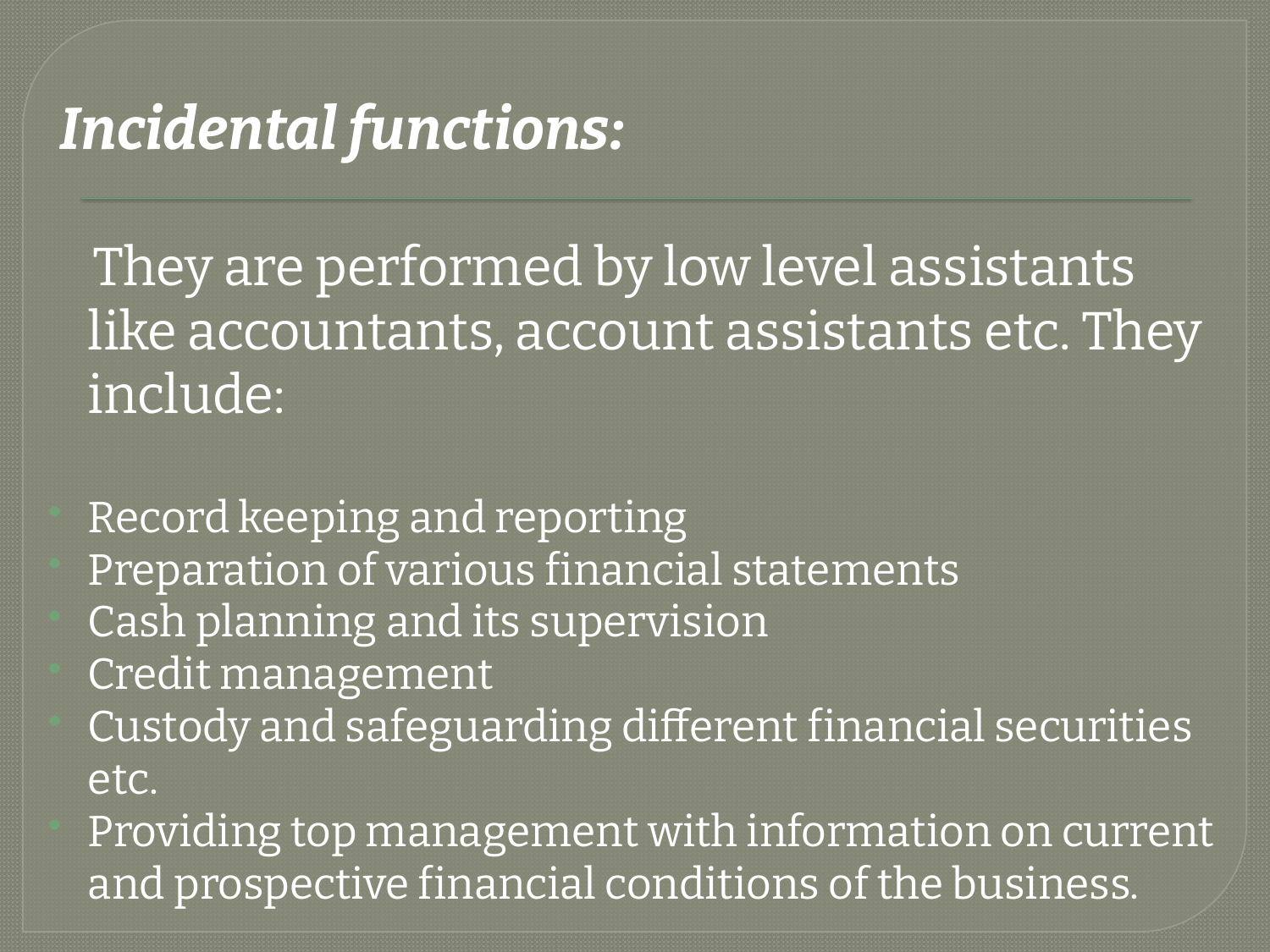

Incidental functions:

    They are performed by low level assistants like accountants, account assistants etc. They include:

Record keeping and reporting
Preparation of various financial statements
Cash planning and its supervision
Credit management
Custody and safeguarding different financial securities etc.
Providing top management with information on current and prospective financial conditions of the business.